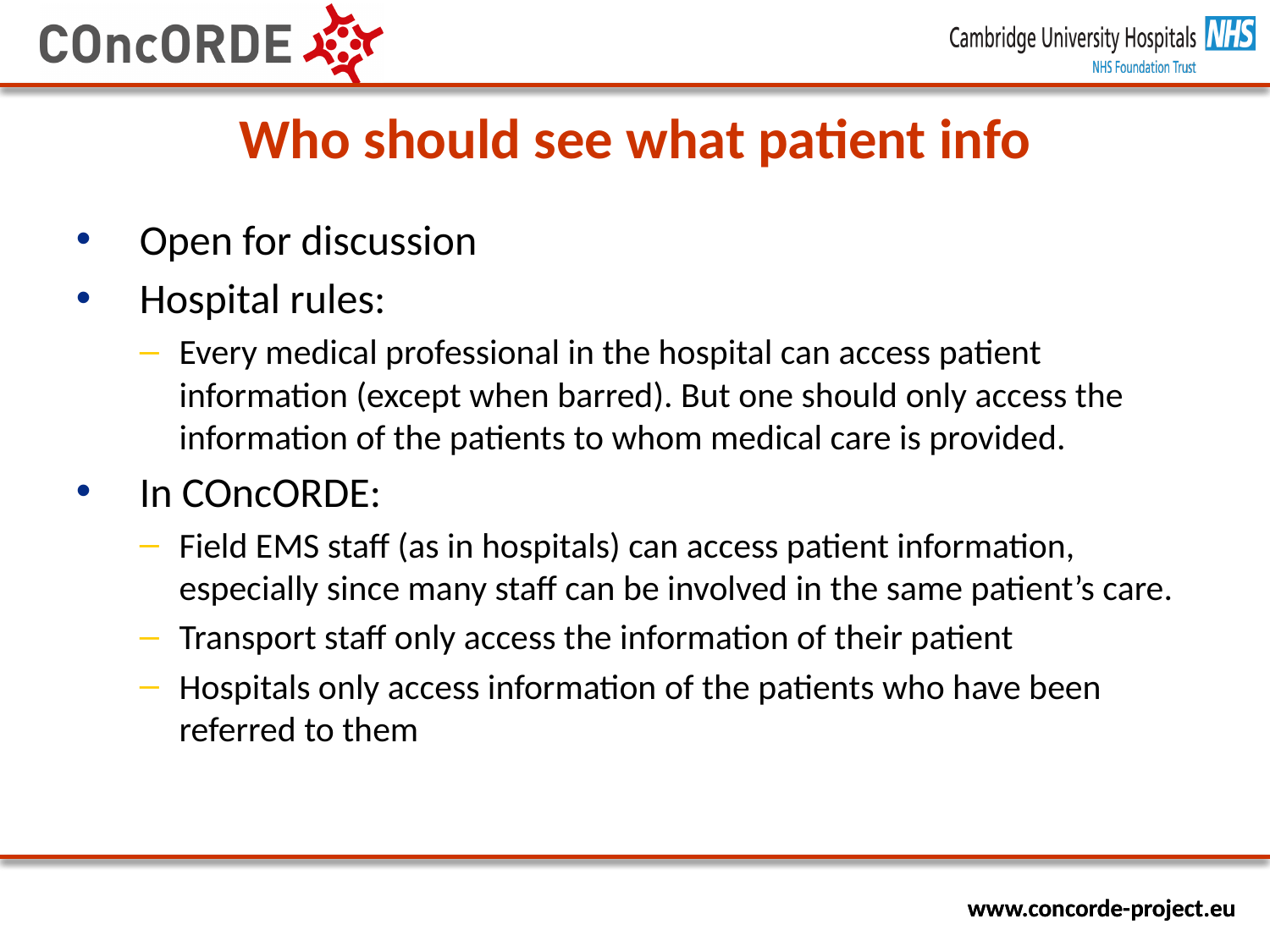

# Who should see what patient info
Open for discussion
Hospital rules:
Every medical professional in the hospital can access patient information (except when barred). But one should only access the information of the patients to whom medical care is provided.
In COncORDE:
Field EMS staff (as in hospitals) can access patient information, especially since many staff can be involved in the same patient’s care.
Transport staff only access the information of their patient
Hospitals only access information of the patients who have been referred to them